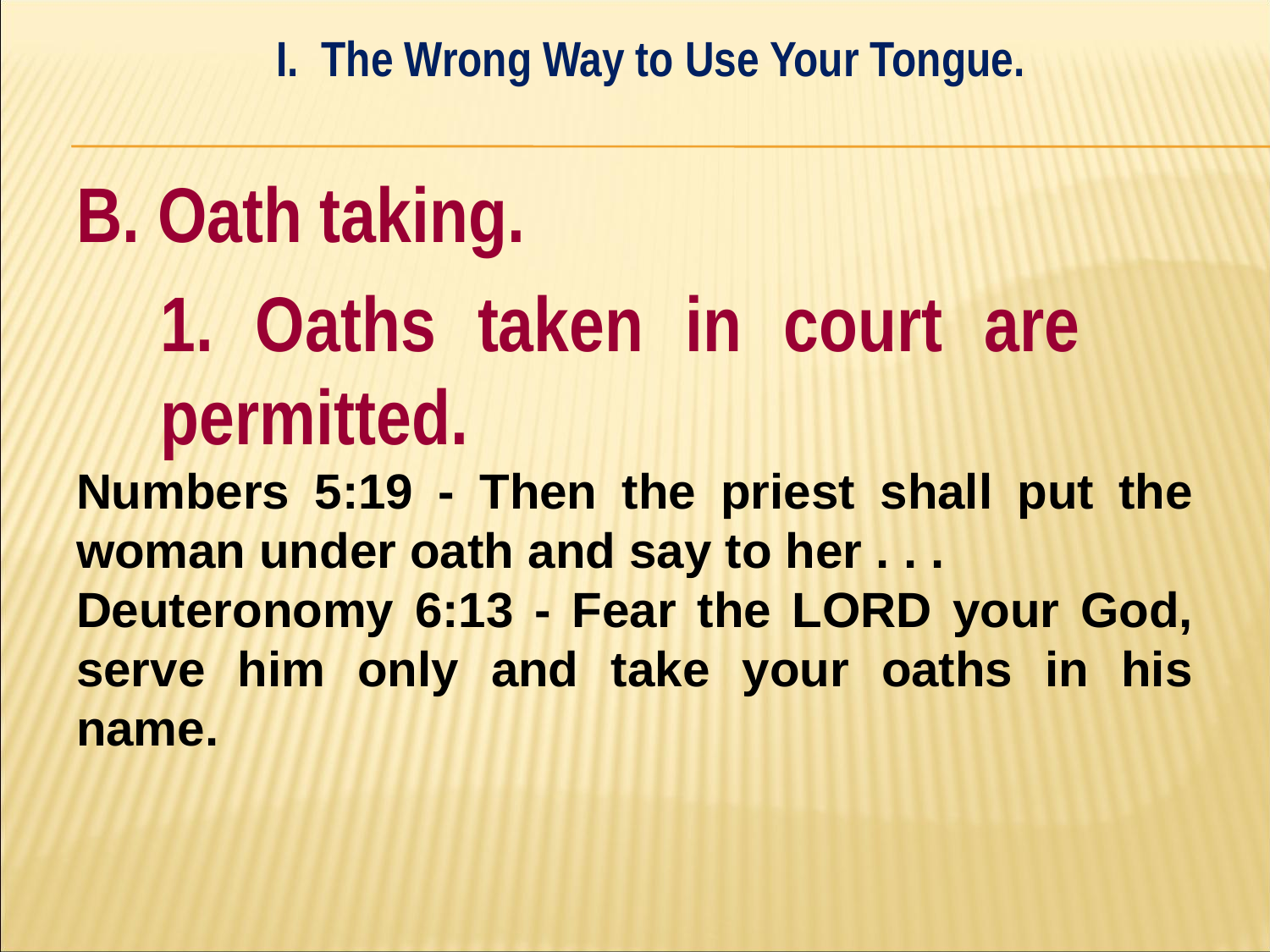

I.  The Wrong Way to Use Your Tongue.
#
B. Oath taking.
	1. Oaths taken in court are 	permitted.
Numbers 5:19 - Then the priest shall put the woman under oath and say to her . . .
Deuteronomy 6:13 - Fear the LORD your God, serve him only and take your oaths in his name.